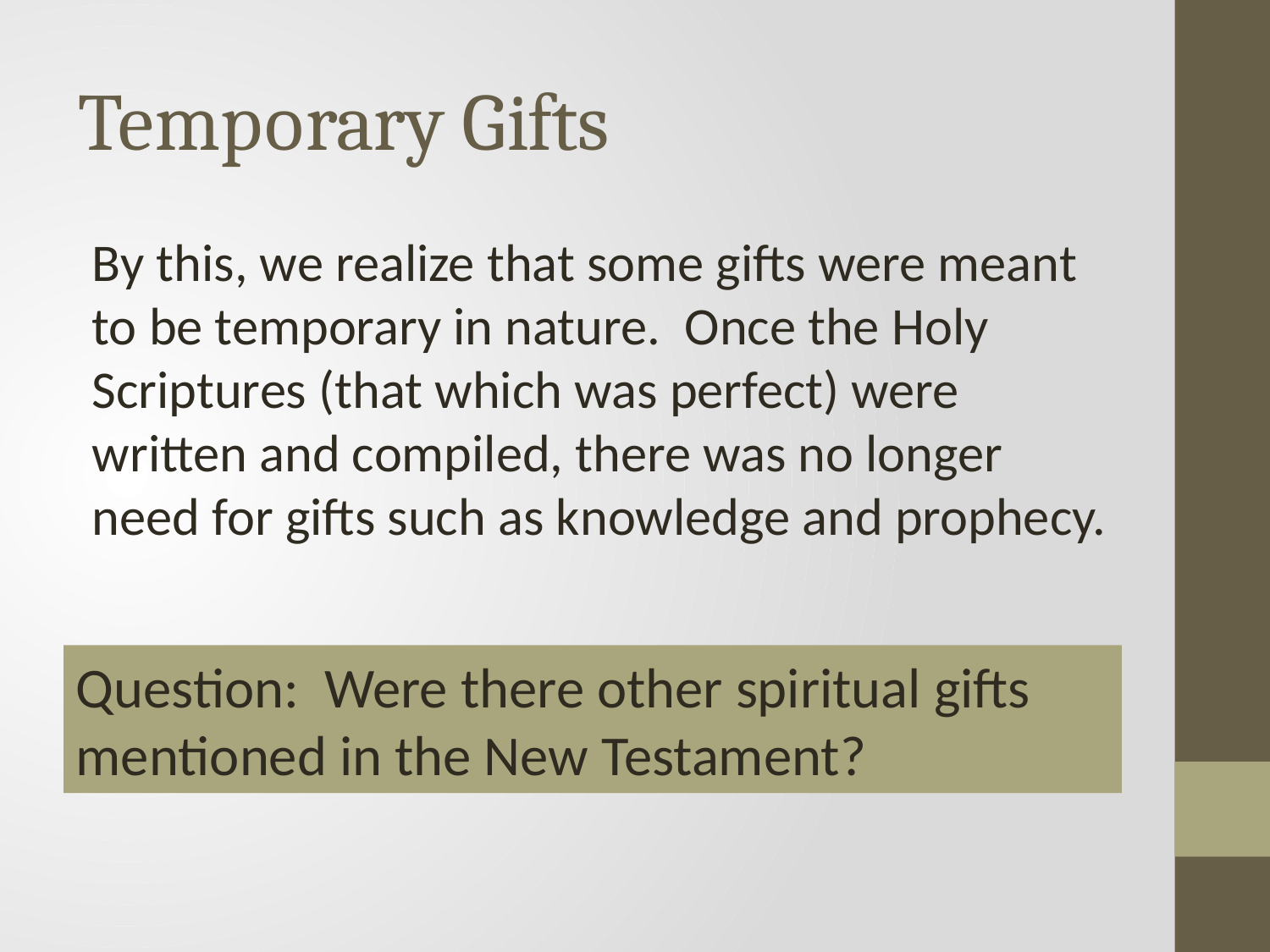

# Temporary Gifts
By this, we realize that some gifts were meant to be temporary in nature.  Once the Holy Scriptures (that which was perfect) were written and compiled, there was no longer need for gifts such as knowledge and prophecy.
Question:  Were there other spiritual gifts mentioned in the New Testament?